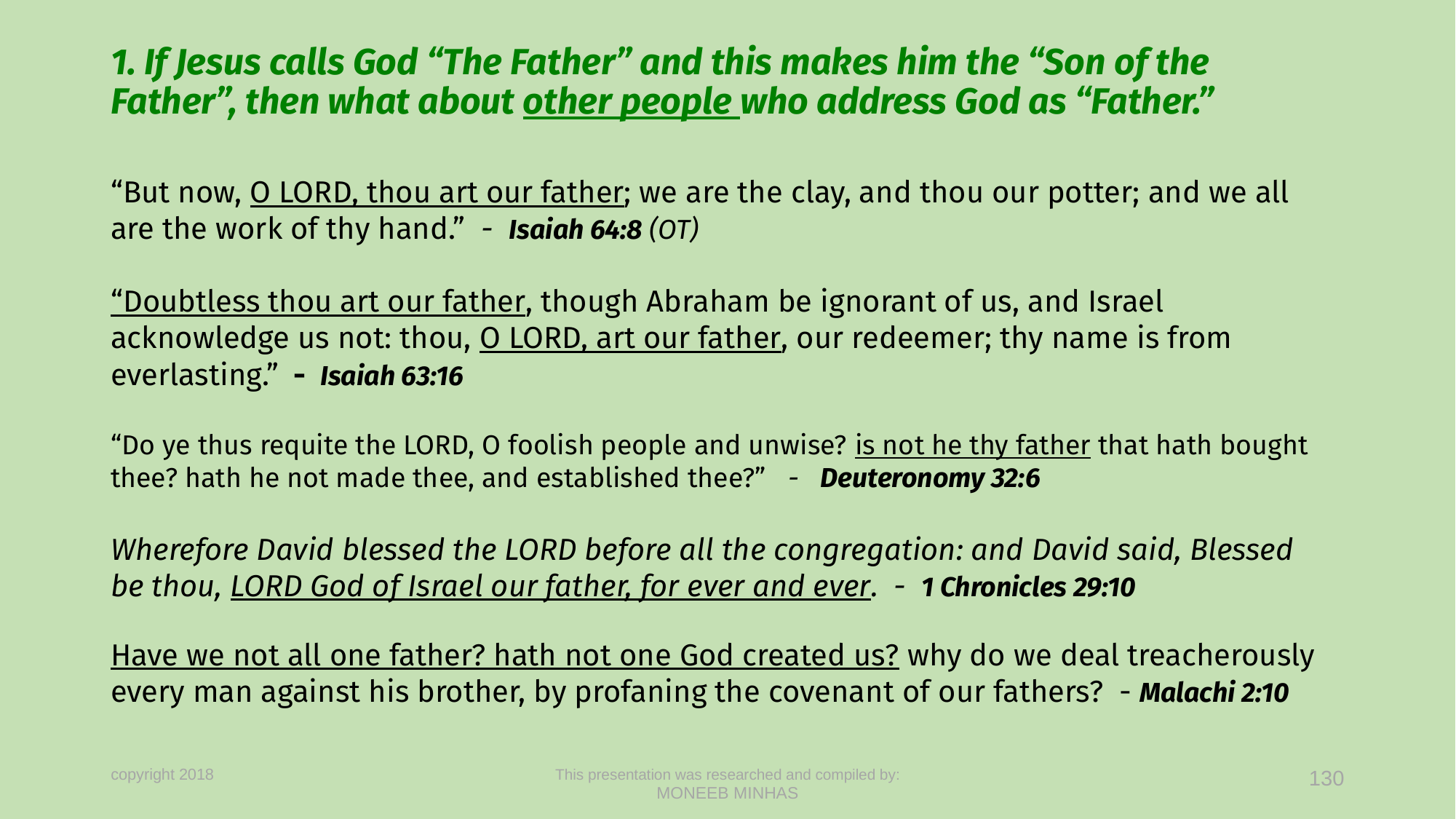

# 1. If Jesus calls God “The Father” and this makes him the “Son of the Father”, then what about other people who address God as “Father.”
“But now, O LORD, thou art our father; we are the clay, and thou our potter; and we all are the work of thy hand.”  -  Isaiah 64:8 (OT)

“Doubtless thou art our father, though Abraham be ignorant of us, and Israel acknowledge us not: thou, O LORD, art our father, our redeemer; thy name is from everlasting.”  -  Isaiah 63:16

“Do ye thus requite the LORD, O foolish people and unwise? is not he thy father that hath bought thee? hath he not made thee, and established thee?”   -   Deuteronomy 32:6

Wherefore David blessed the LORD before all the congregation: and David said, Blessed be thou, LORD God of Israel our father, for ever and ever.  -  1 Chronicles 29:10

Have we not all one father? hath not one God created us? why do we deal treacherously every man against his brother, by profaning the covenant of our fathers?  - Malachi 2:10

copyright 2018
This presentation was researched and compiled by:
MONEEB MINHAS

130